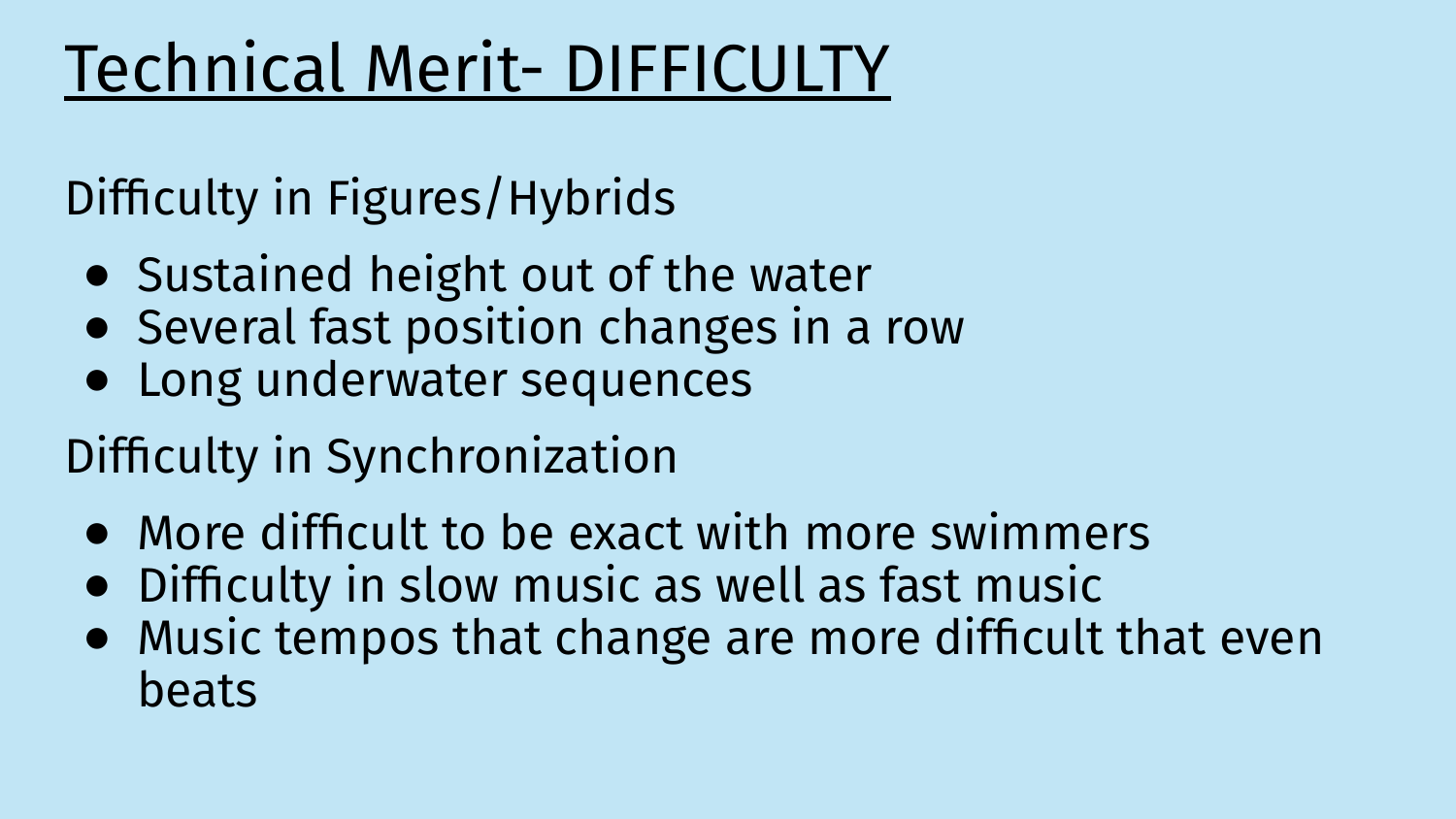

# Technical Merit- DIFFICULTY
Difficulty in Figures/Hybrids
Sustained height out of the water
Several fast position changes in a row
Long underwater sequences
Difficulty in Synchronization
More difficult to be exact with more swimmers
Difficulty in slow music as well as fast music
Music tempos that change are more difficult that even beats